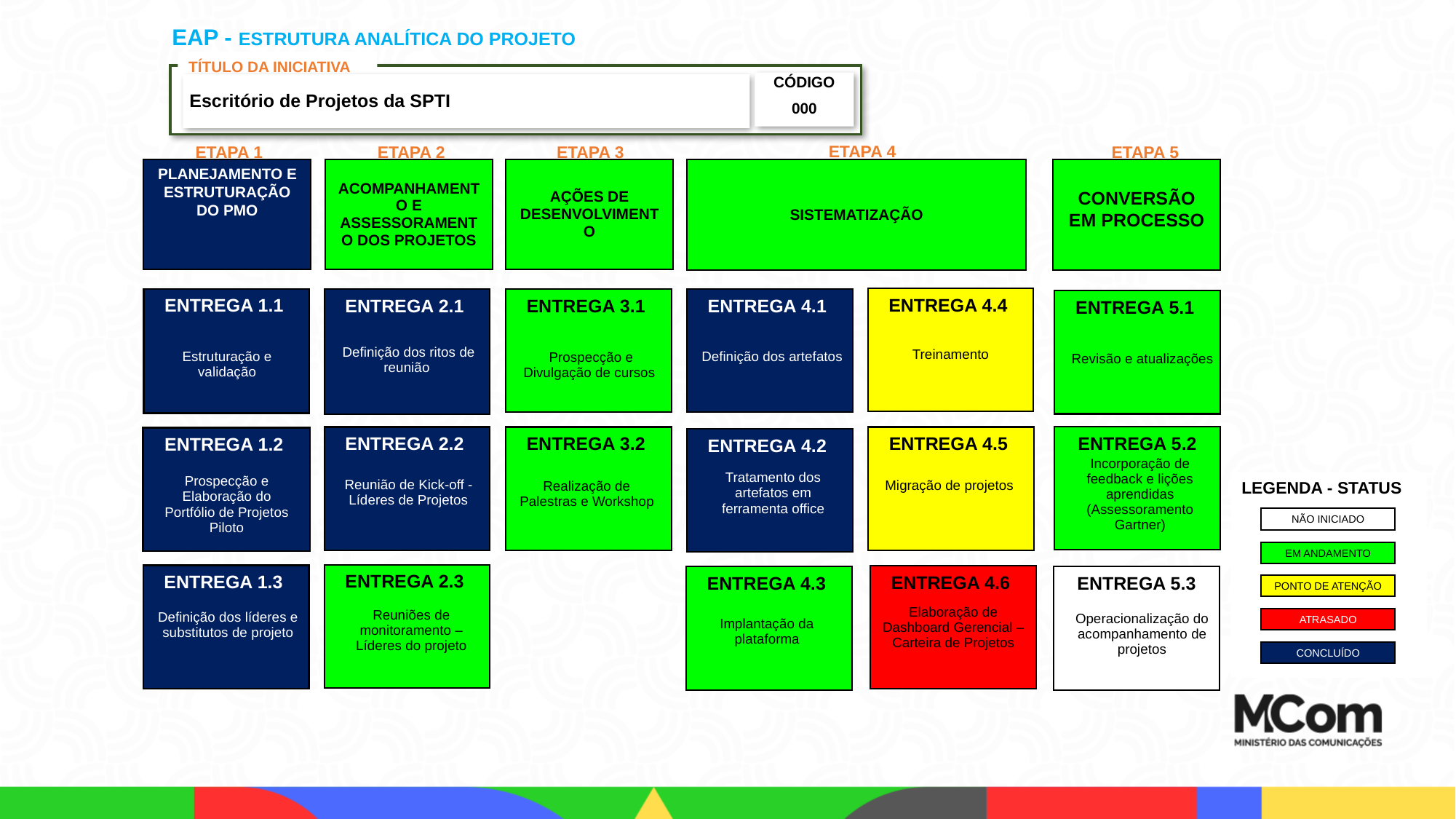

EAP - ESTRUTURA ANALÍTICA DO PROJETO
TÍTULO DA INICIATIVA

CÓDIGO

000
Escritório de Projetos da SPTI
ETAPA 4
ETAPA 1
ETAPA 2
ETAPA 3
ETAPA 5
ACOMPANHAMENTO E ASSESSORAMENTO DOS PROJETOS
PLANEJAMENTO E ESTRUTURAÇÃO DO PMO
AÇÕES DE DESENVOLVIMENTO
SISTEMATIZAÇÃO

CONVERSÃO EM PROCESSO
ENTREGA 4.4
ENTREGA 1.1
ENTREGA 2.1
ENTREGA 3.1
ENTREGA 4.1
ENTREGA 5.1
| Definição dos ritos de reunião |
| --- |
| Treinamento |
| --- |
| Estruturação e validação |
| --- |
| Definição dos artefatos |
| --- |
| Prospecção e Divulgação de cursos |
| --- |
| Revisão e atualizações |
| --- |
ENTREGA 5.2
ENTREGA 2.2
ENTREGA 3.2
ENTREGA 4.5
ENTREGA 1.2

ENTREGA 4.2
| Incorporação de feedback e lições aprendidas (Assessoramento Gartner) |
| --- |
| Tratamento dos artefatos em ferramenta office |
| --- |
| Prospecção e Elaboração do Portfólio de Projetos Piloto |
| --- |
| Reunião de Kick-off - Líderes de Projetos |
| --- |
LEGENDA - STATUS
| Migração de projetos |
| --- |
| Realização de Palestras e Workshop |
| --- |
NÃO INICIADO
EM ANDAMENTO
ENTREGA 2.3
ENTREGA 1.3
ENTREGA 4.6
ENTREGA 4.3
ENTREGA 5.3
PONTO DE ATENÇÃO
| Elaboração de Dashboard Gerencial – Carteira de Projetos |
| --- |
| Reuniões de monitoramento – Líderes do projeto |
| --- |
| Definição dos líderes e substitutos de projeto |
| --- |
| Operacionalização do acompanhamento de projetos |
| --- |
ATRASADO
| Implantação da plataforma |
| --- |
CONCLUÍDO